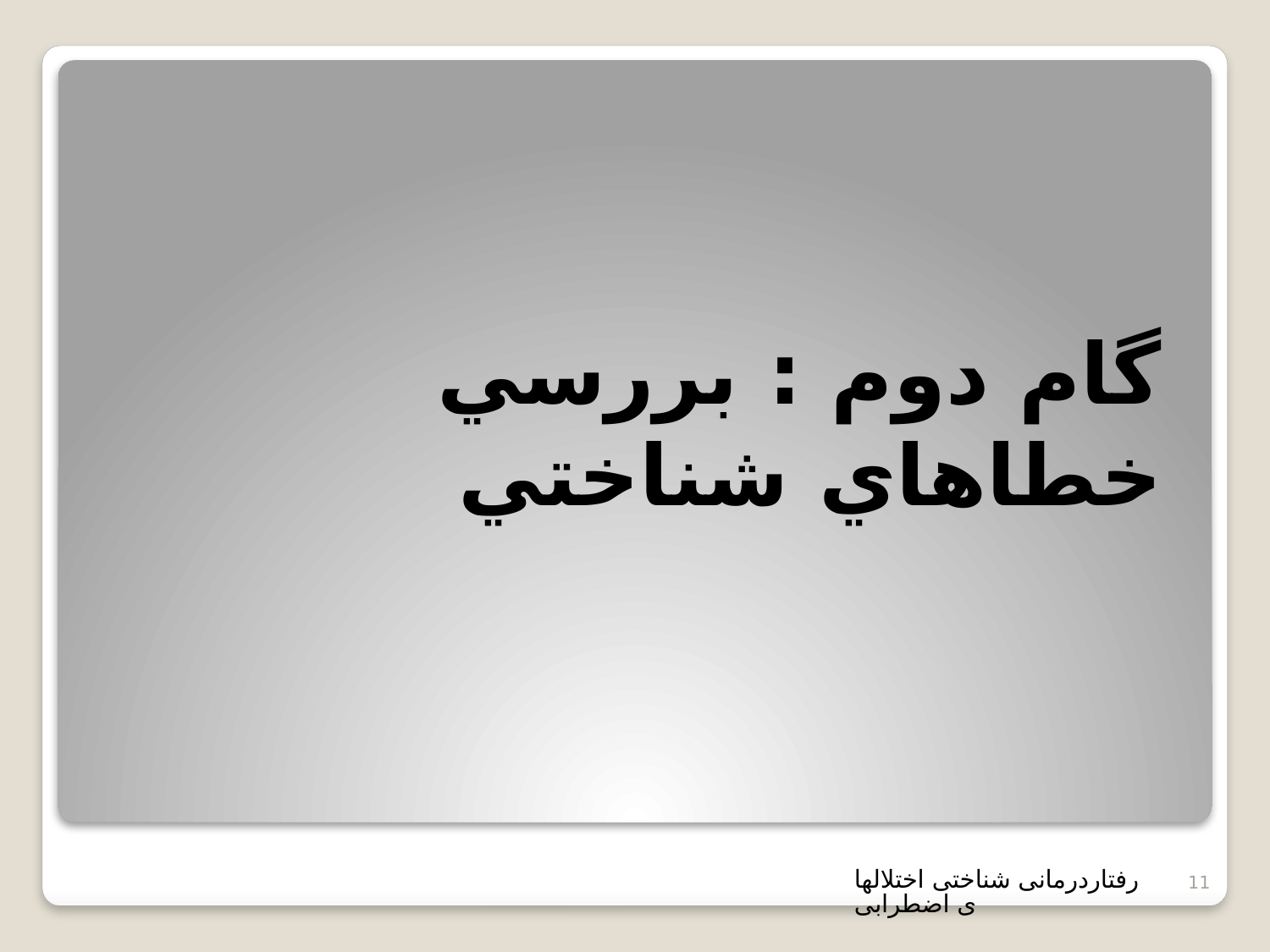

# گام دوم : بررسي خطاهاي شناختي
رفتاردرمانی شناختی اختلالهای اضطرابی
11